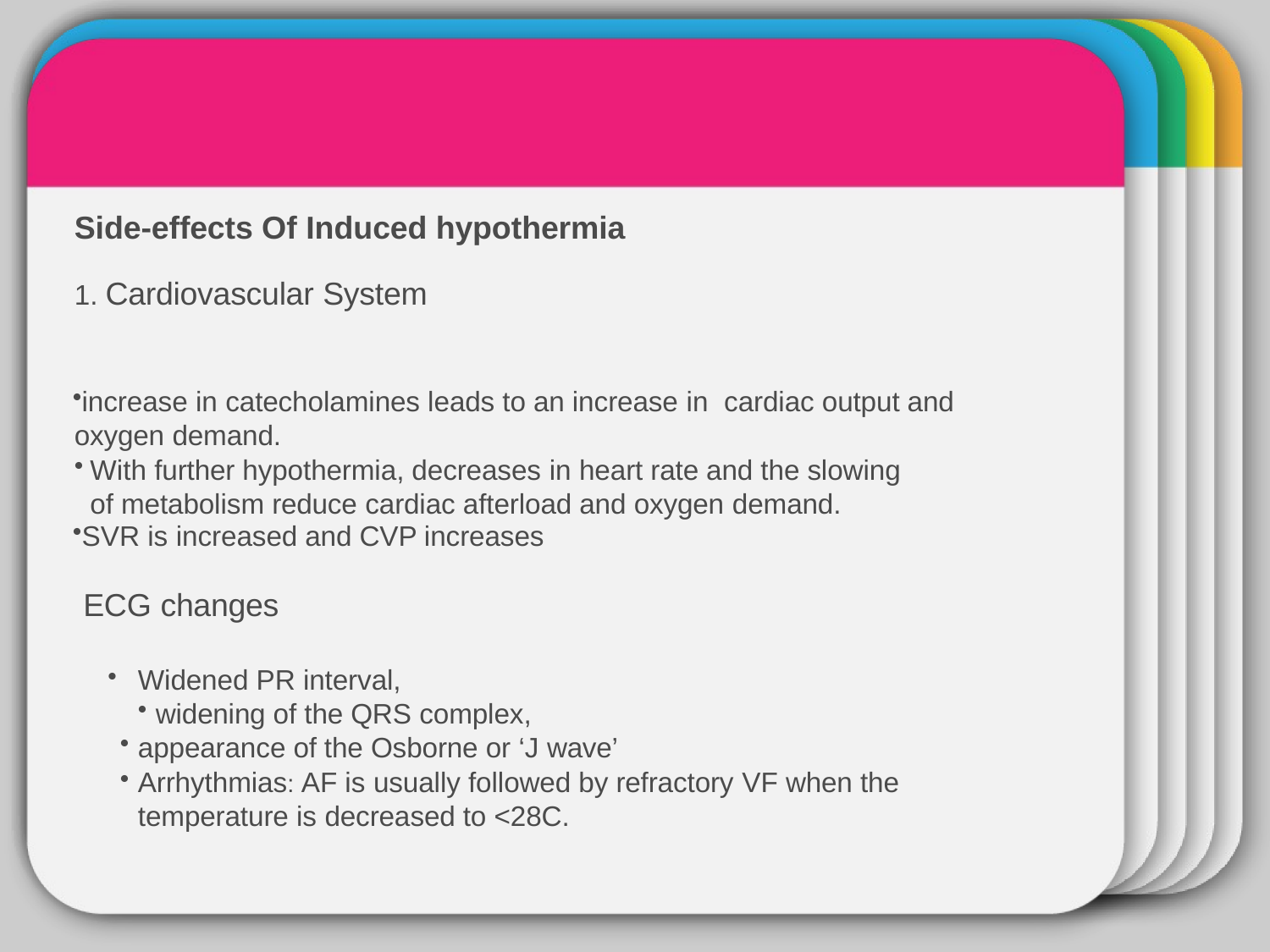

# WINTER
Side-effects Of Induced hypothermia
1. Cardiovascular System
increase in catecholamines leads to an increase in  cardiac output and oxygen demand.
With further hypothermia, decreases in heart rate and the slowing  of metabolism reduce cardiac afterload and oxygen demand.
SVR is increased and CVP increases

ECG changes

Widened PR interval,
widening of the QRS complex,
appearance of the Osborne or ‘J wave’
Arrhythmias: AF is usually followed by refractory VF when the  temperature is decreased to <28C.